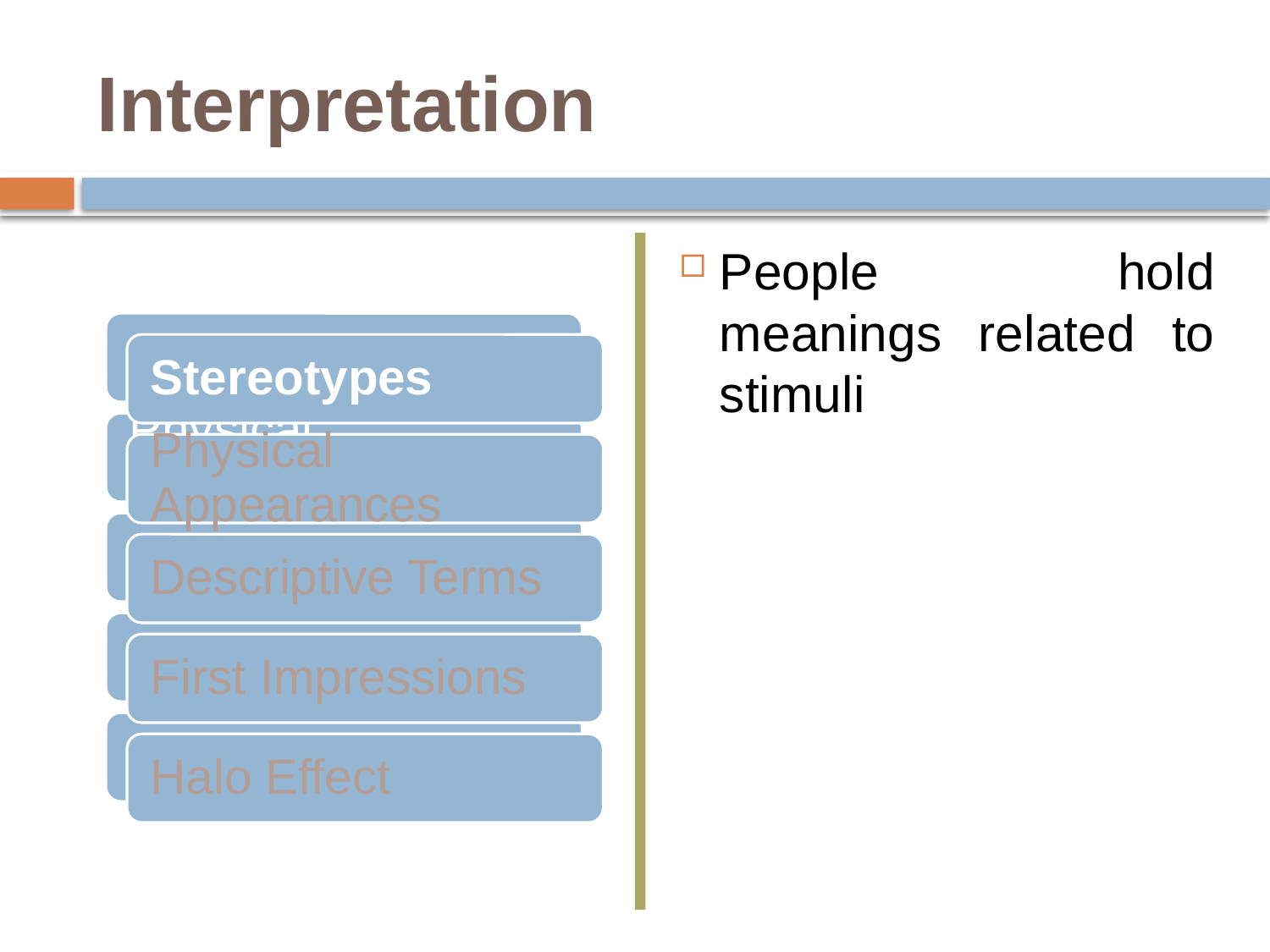

# Interpretation

People hold meanings related to stimuli

Stereotypes
Physical Appearances
Descriptive Terms
First Impressions
Halo Effect
Stereotypes
Physical Appearances
Descriptive Terms
First Impressions
Halo Effect